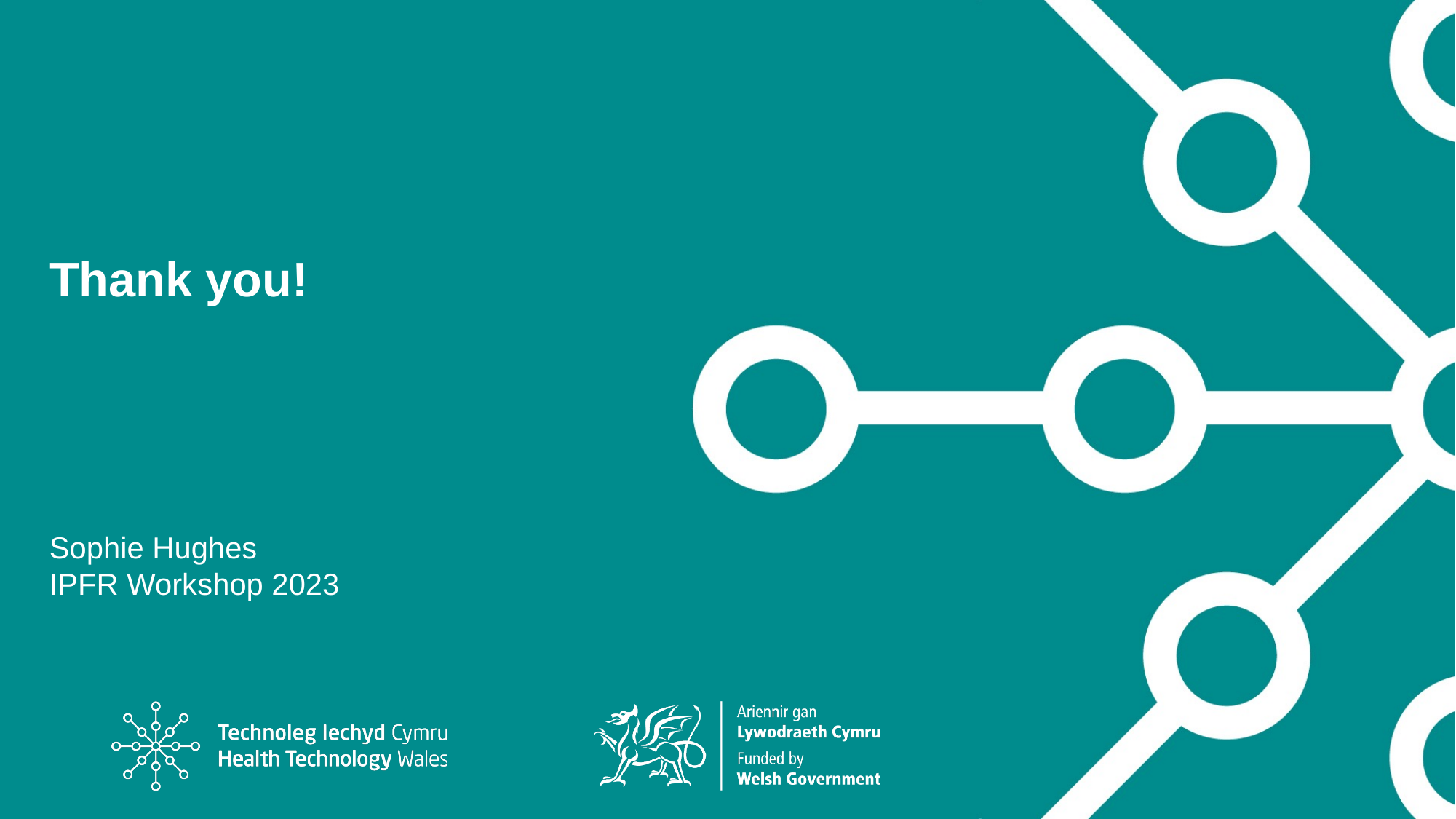

# Thank you!

Sophie Hughes
IPFR Workshop 2023